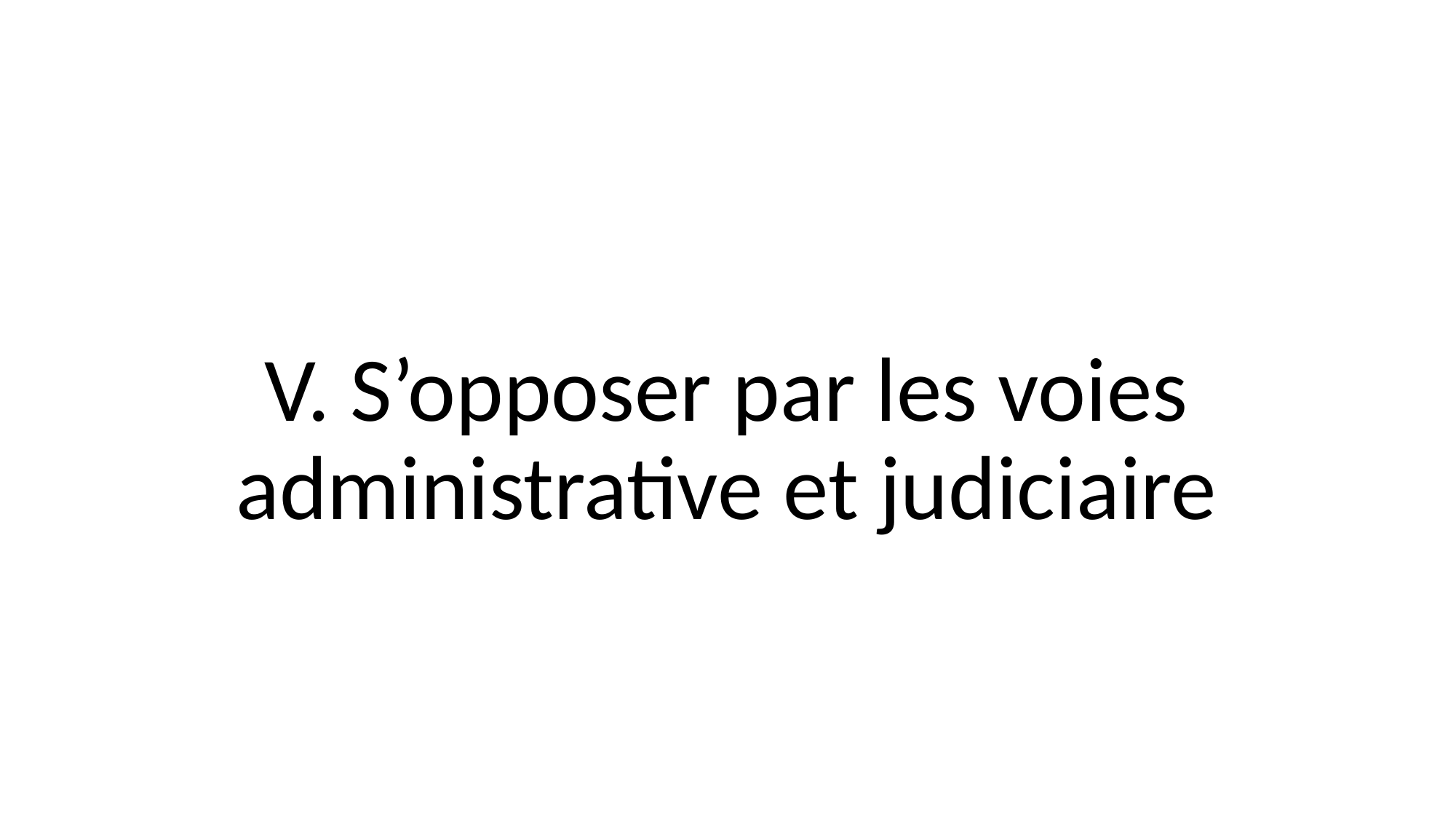

# V. S’opposer par les voies administrative et judiciaire